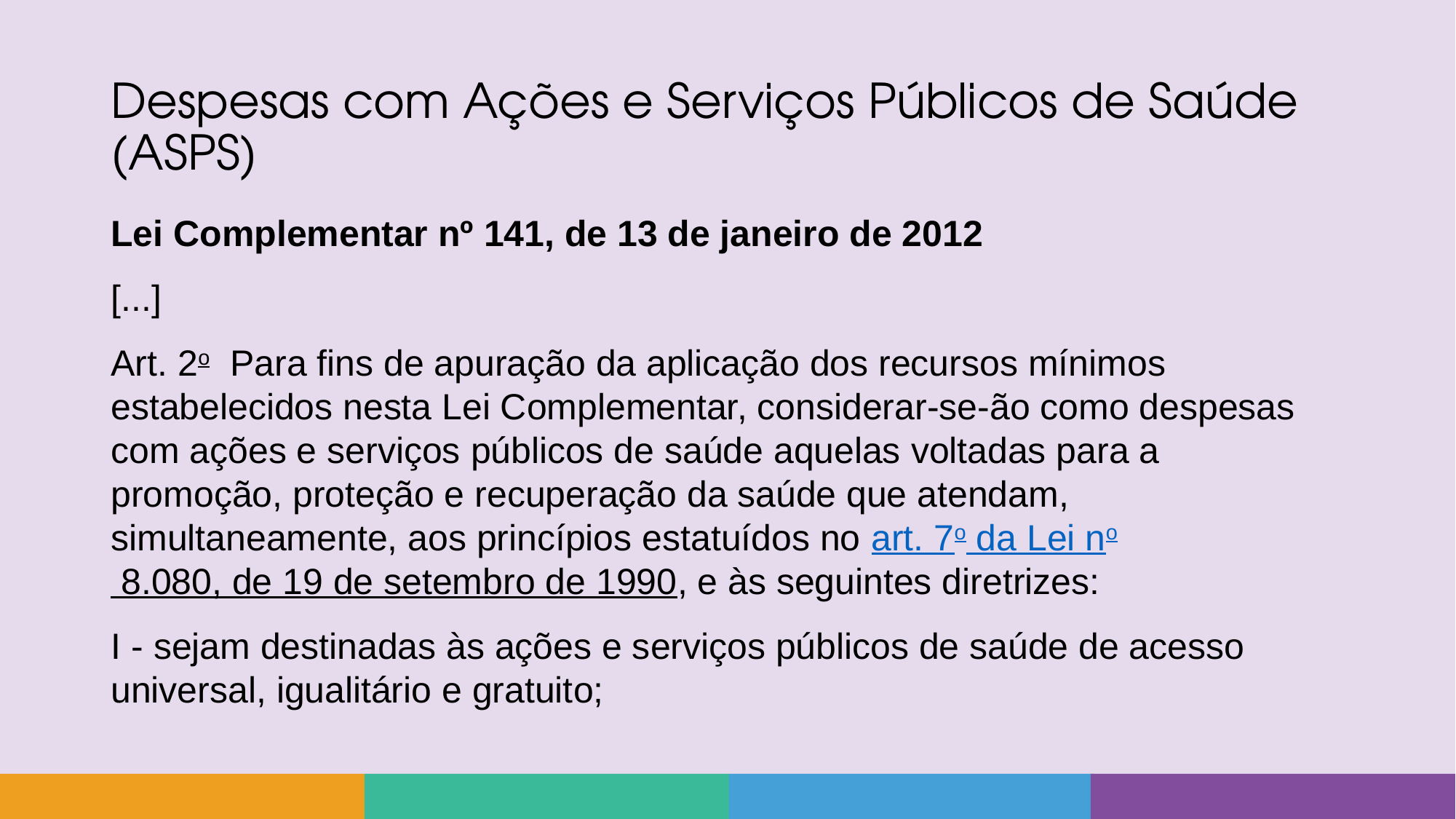

# Despesas com Ações e Serviços Públicos de Saúde (ASPS)
Lei Complementar nº 141, de 13 de janeiro de 2012
[...]
Art. 2o  Para fins de apuração da aplicação dos recursos mínimos estabelecidos nesta Lei Complementar, considerar-se-ão como despesas com ações e serviços públicos de saúde aquelas voltadas para a promoção, proteção e recuperação da saúde que atendam, simultaneamente, aos princípios estatuídos no art. 7o da Lei no 8.080, de 19 de setembro de 1990, e às seguintes diretrizes:
I - sejam destinadas às ações e serviços públicos de saúde de acesso universal, igualitário e gratuito;